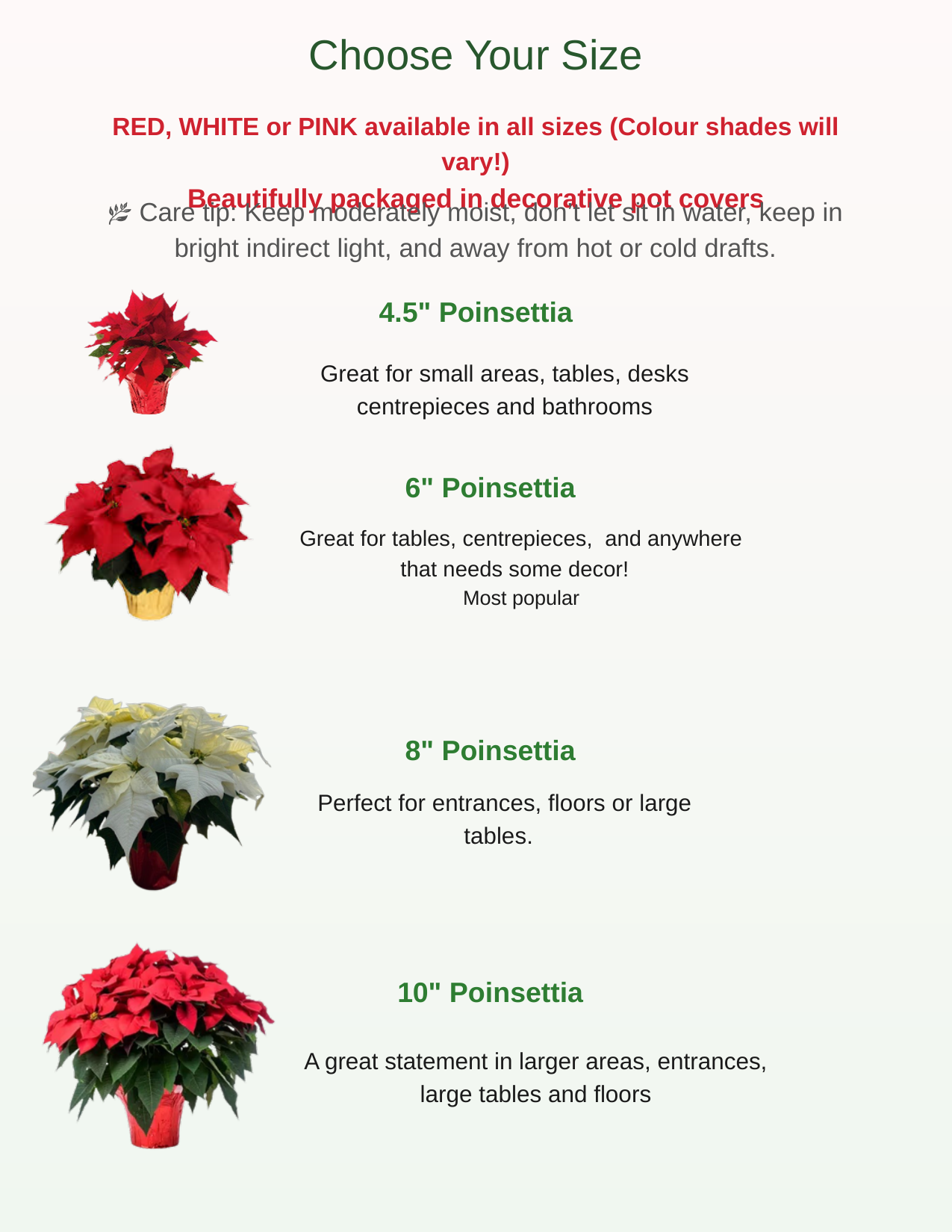

Choose Your Size
RED, WHITE or PINK available in all sizes (Colour shades will vary!)
Beautifully packaged in decorative pot covers
🌿 Care tip: Keep moderately moist, don’t let sit in water, keep in bright indirect light, and away from hot or cold drafts.

4.5" Poinsettia
Great for small areas, tables, desks centrepieces and bathrooms

6" Poinsettia
Great for tables, centrepieces,  and anywhere that needs some decor!
Most popular

8" Poinsettia
Perfect for entrances, floors or large tables.

10" Poinsettia
A great statement in larger areas, entrances, large tables and floors